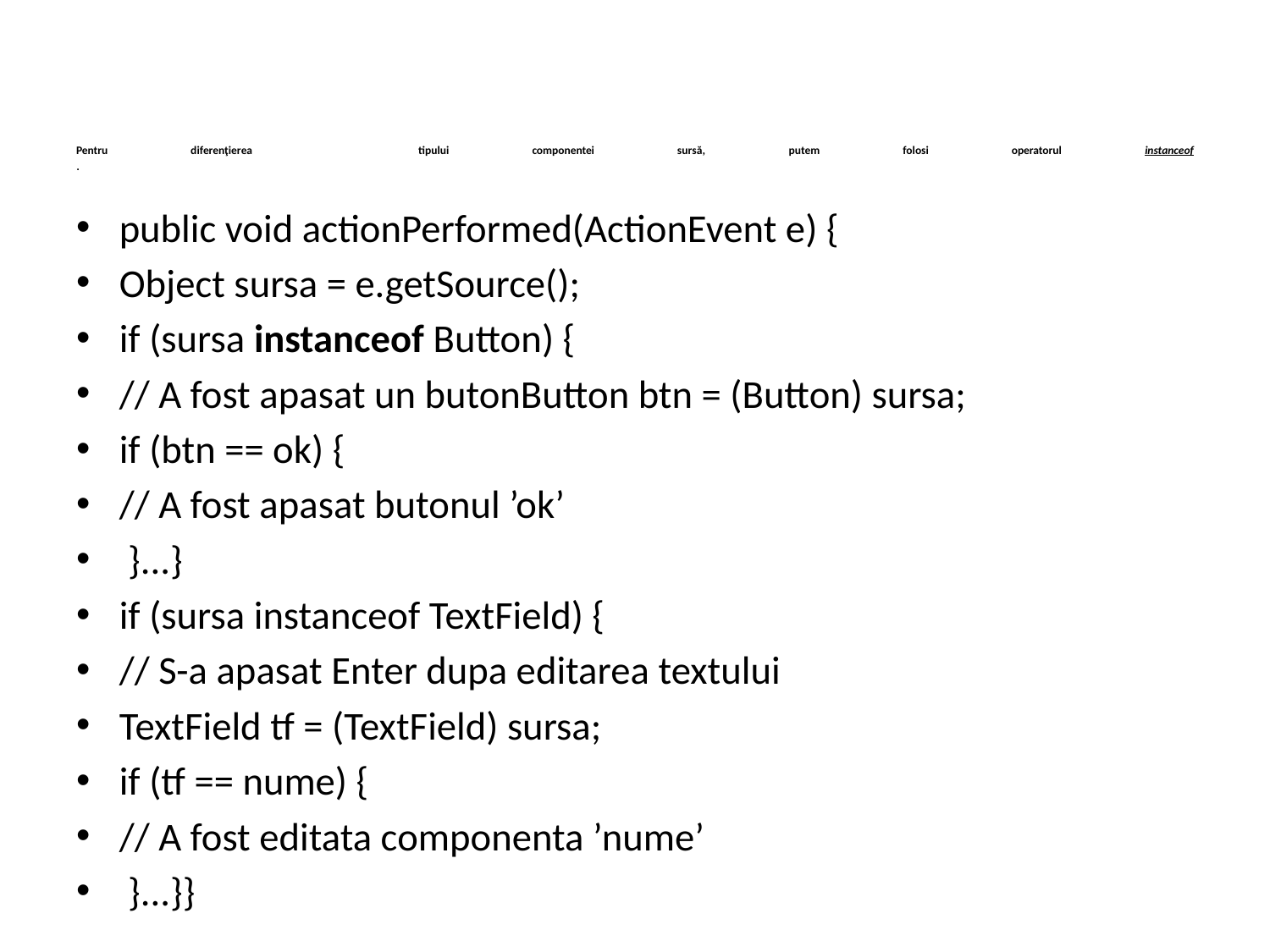

# Pentru diferenţierea  tipului componentei sursă, putem folosi operatorul instanceof .
public void actionPerformed(ActionEvent e) {
Object sursa = e.getSource();
if (sursa instanceof Button) {
// A fost apasat un butonButton btn = (Button) sursa;
if (btn == ok) {
// A fost apasat butonul ’ok’
 }...}
if (sursa instanceof TextField) {
// S-a apasat Enter dupa editarea textului
TextField tf = (TextField) sursa;
if (tf == nume) {
// A fost editata componenta ’nume’
 }...}}